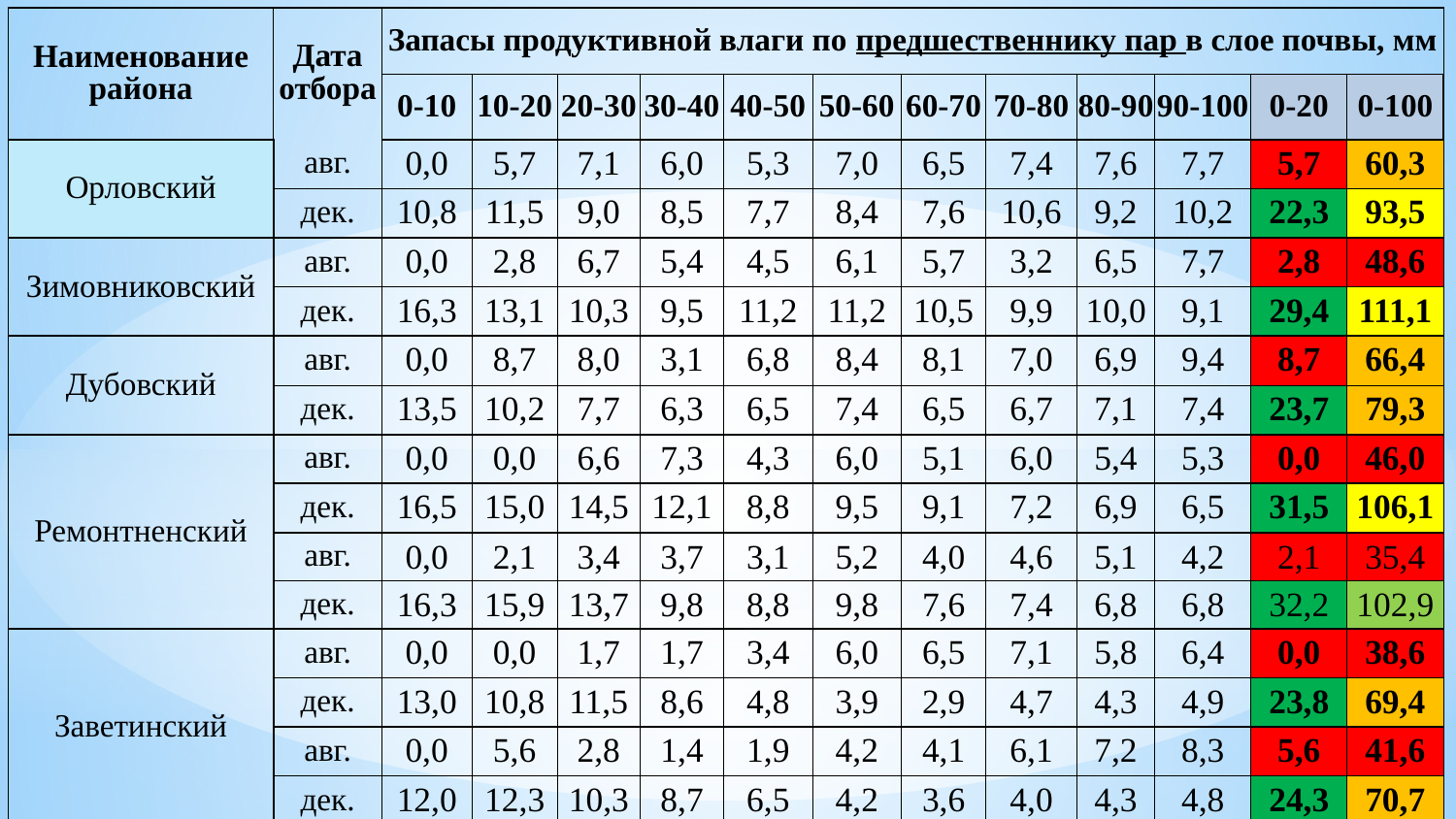

| Наименование района | Дата отбора | Запасы продуктивной влаги по предшественнику пар в слое почвы, мм |  |  |  |  |  |  |  |  |  |  |  |
| --- | --- | --- | --- | --- | --- | --- | --- | --- | --- | --- | --- | --- | --- |
|  |  | 0-10 | 10-20 | 20-30 | 30-40 | 40-50 | 50-60 | 60-70 | 70-80 | 80-90 | 90-100 | 0-20 | 0-100 |
| Орловский | авг. | 0,0 | 5,7 | 7,1 | 6,0 | 5,3 | 7,0 | 6,5 | 7,4 | 7,6 | 7,7 | 5,7 | 60,3 |
|  | дек. | 10,8 | 11,5 | 9,0 | 8,5 | 7,7 | 8,4 | 7,6 | 10,6 | 9,2 | 10,2 | 22,3 | 93,5 |
| Зимовниковский | авг. | 0,0 | 2,8 | 6,7 | 5,4 | 4,5 | 6,1 | 5,7 | 3,2 | 6,5 | 7,7 | 2,8 | 48,6 |
|  | дек. | 16,3 | 13,1 | 10,3 | 9,5 | 11,2 | 11,2 | 10,5 | 9,9 | 10,0 | 9,1 | 29,4 | 111,1 |
| Дубовский | авг. | 0,0 | 8,7 | 8,0 | 3,1 | 6,8 | 8,4 | 8,1 | 7,0 | 6,9 | 9,4 | 8,7 | 66,4 |
|  | дек. | 13,5 | 10,2 | 7,7 | 6,3 | 6,5 | 7,4 | 6,5 | 6,7 | 7,1 | 7,4 | 23,7 | 79,3 |
| Ремонтненский | авг. | 0,0 | 0,0 | 6,6 | 7,3 | 4,3 | 6,0 | 5,1 | 6,0 | 5,4 | 5,3 | 0,0 | 46,0 |
|  | дек. | 16,5 | 15,0 | 14,5 | 12,1 | 8,8 | 9,5 | 9,1 | 7,2 | 6,9 | 6,5 | 31,5 | 106,1 |
|  | авг. | 0,0 | 2,1 | 3,4 | 3,7 | 3,1 | 5,2 | 4,0 | 4,6 | 5,1 | 4,2 | 2,1 | 35,4 |
|  | дек. | 16,3 | 15,9 | 13,7 | 9,8 | 8,8 | 9,8 | 7,6 | 7,4 | 6,8 | 6,8 | 32,2 | 102,9 |
| Заветинский | авг. | 0,0 | 0,0 | 1,7 | 1,7 | 3,4 | 6,0 | 6,5 | 7,1 | 5,8 | 6,4 | 0,0 | 38,6 |
|  | дек. | 13,0 | 10,8 | 11,5 | 8,6 | 4,8 | 3,9 | 2,9 | 4,7 | 4,3 | 4,9 | 23,8 | 69,4 |
|  | авг. | 0,0 | 5,6 | 2,8 | 1,4 | 1,9 | 4,2 | 4,1 | 6,1 | 7,2 | 8,3 | 5,6 | 41,6 |
|  | дек. | 12,0 | 12,3 | 10,3 | 8,7 | 6,5 | 4,2 | 3,6 | 4,0 | 4,3 | 4,8 | 24,3 | 70,7 |